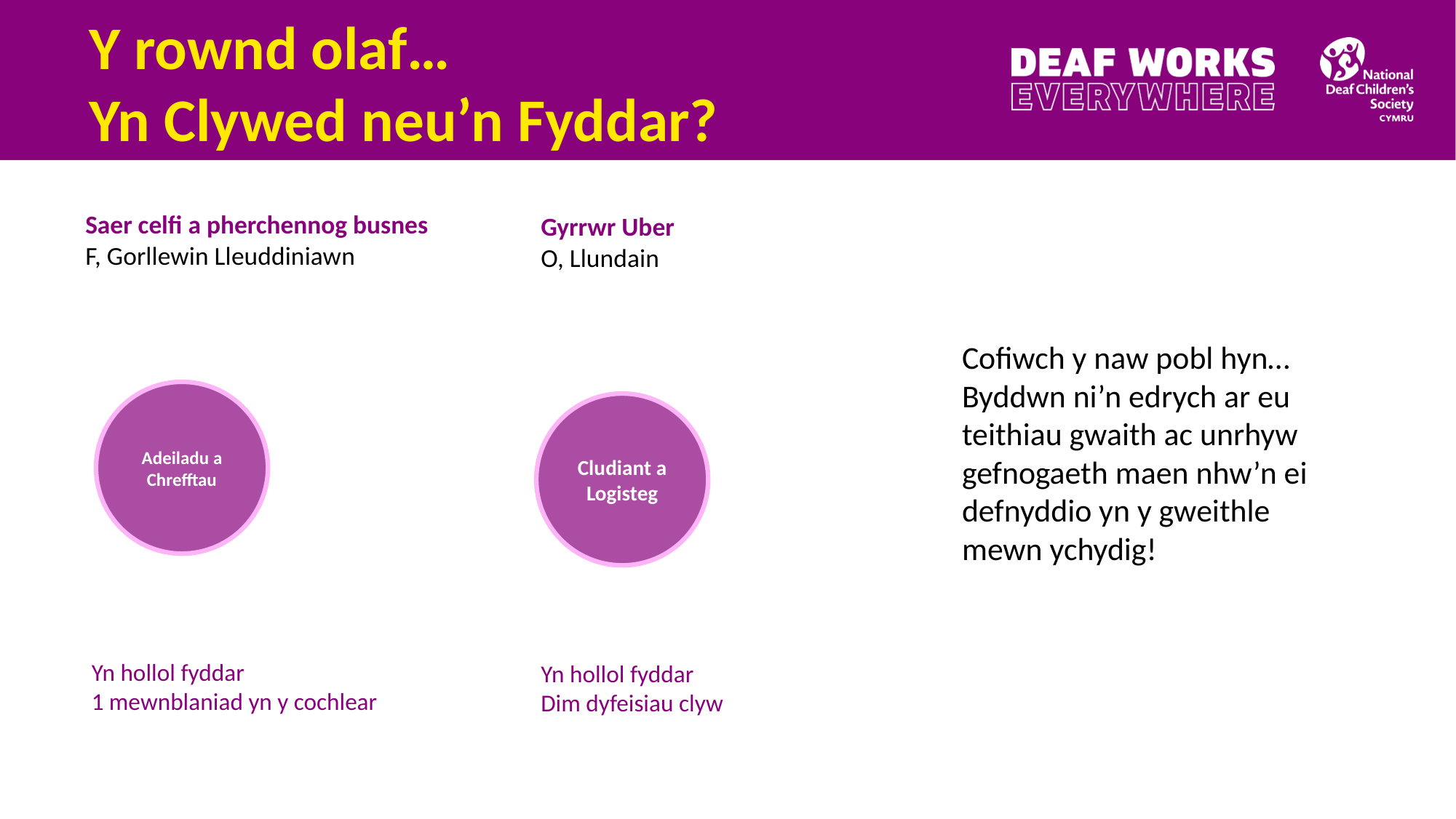

# Y rownd olaf… Yn Clywed neu’n Fyddar?
Saer celfi a pherchennog busnes
F, Gorllewin Lleuddiniawn

Adeiladu a Chrefftau
Gyrrwr Uber
O, Llundain

Cludiant a Logisteg
Cofiwch y naw pobl hyn… Byddwn ni’n edrych ar eu teithiau gwaith ac unrhyw gefnogaeth maen nhw’n ei defnyddio yn y gweithle
mewn ychydig!
Yn hollol fyddar
1 mewnblaniad yn y cochlear
Yn hollol fyddar
Dim dyfeisiau clyw